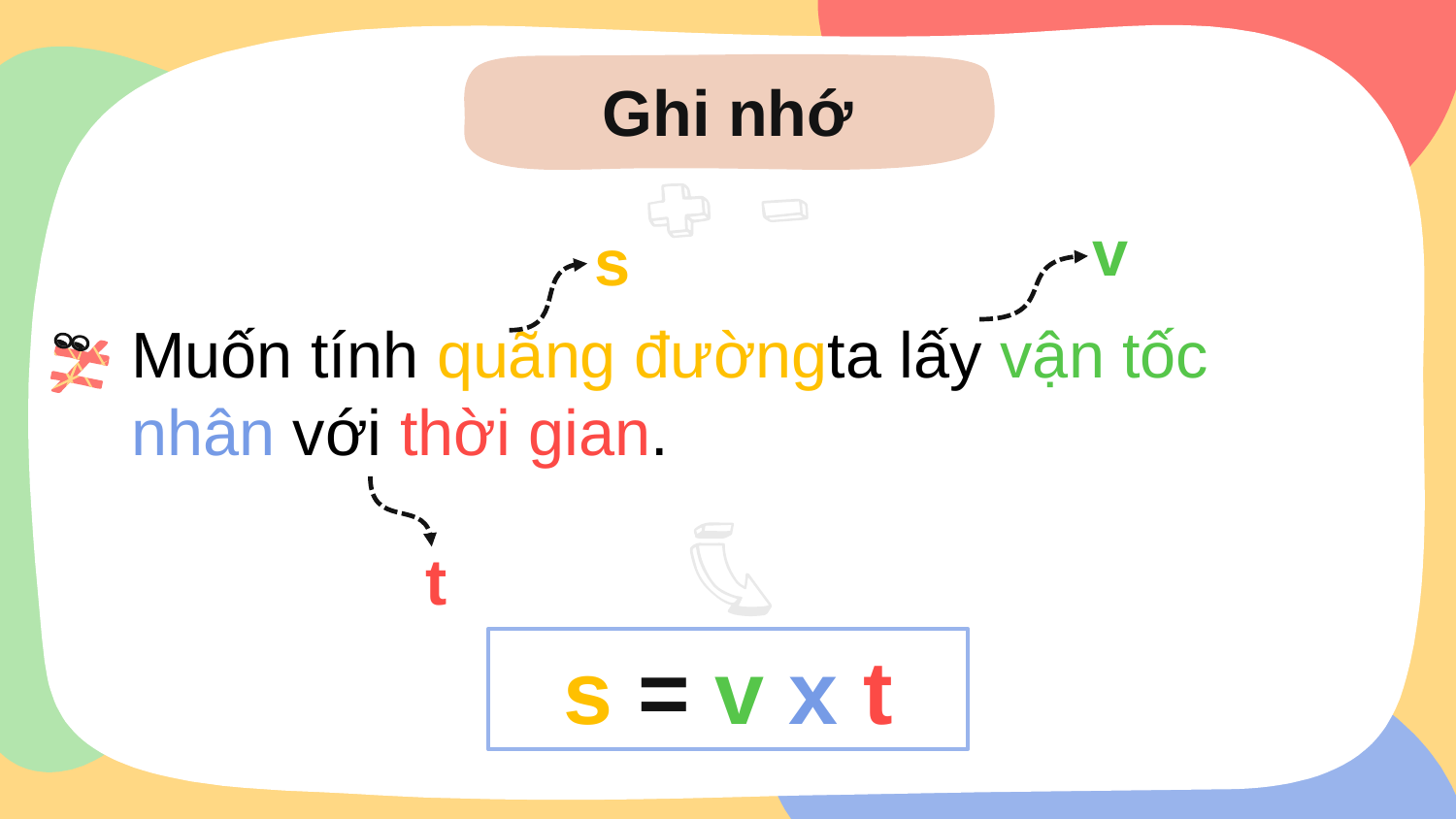

# Ghi nhớ

Ghi nhớ

v
s
Muốn tính quãng đườngta lấy vận tốc nhân với thời gian.

t

s = v x t